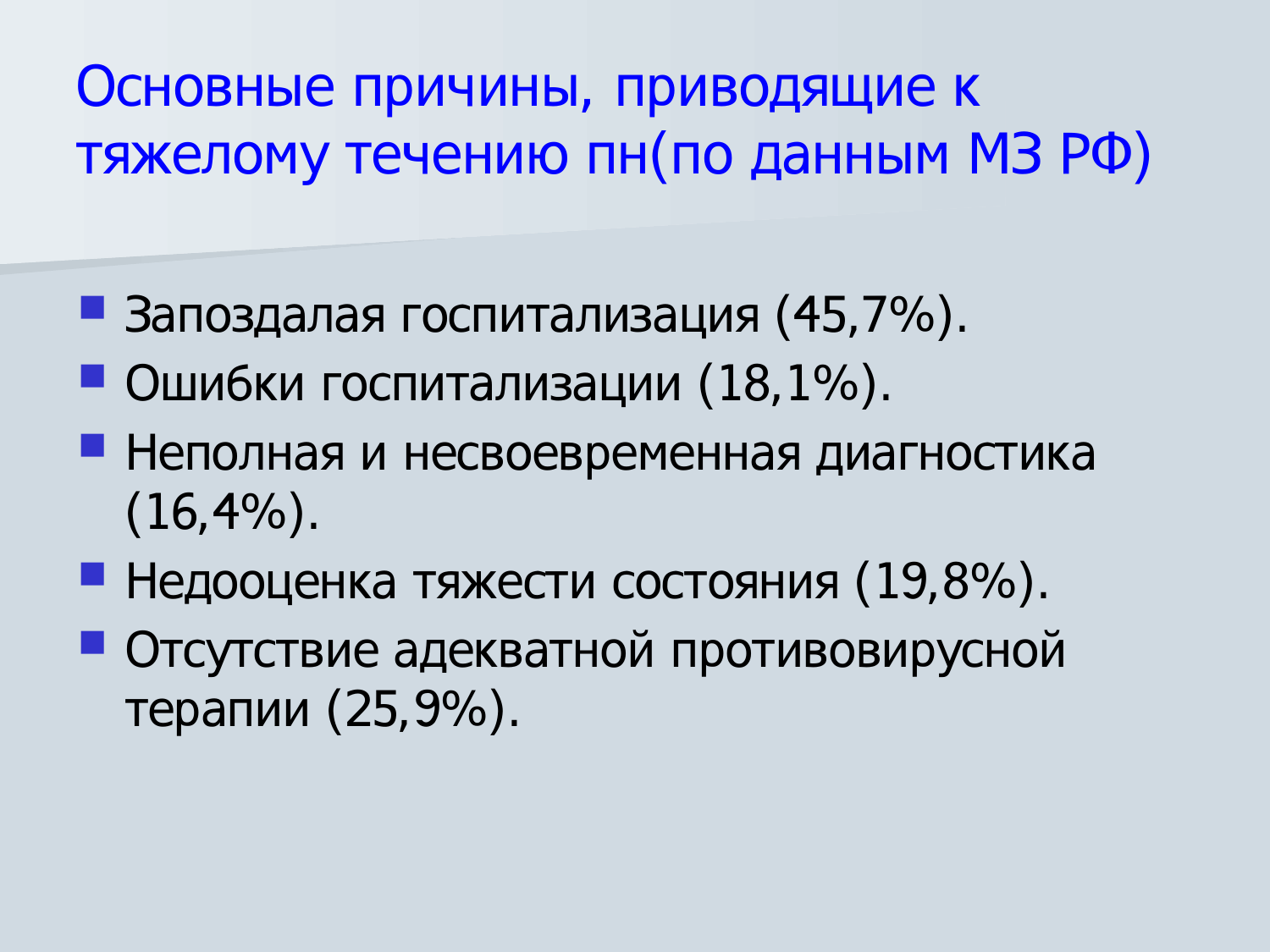

# Основные причины, приводящие к тяжелому течению пн(по данным МЗ РФ)
Запоздалая госпитализация (45,7%).
Ошибки госпитализации (18,1%).
Неполная и несвоевременная диагностика (16,4%).
Недооценка тяжести состояния (19,8%).
Отсутствие адекватной противовирусной терапии (25,9%).